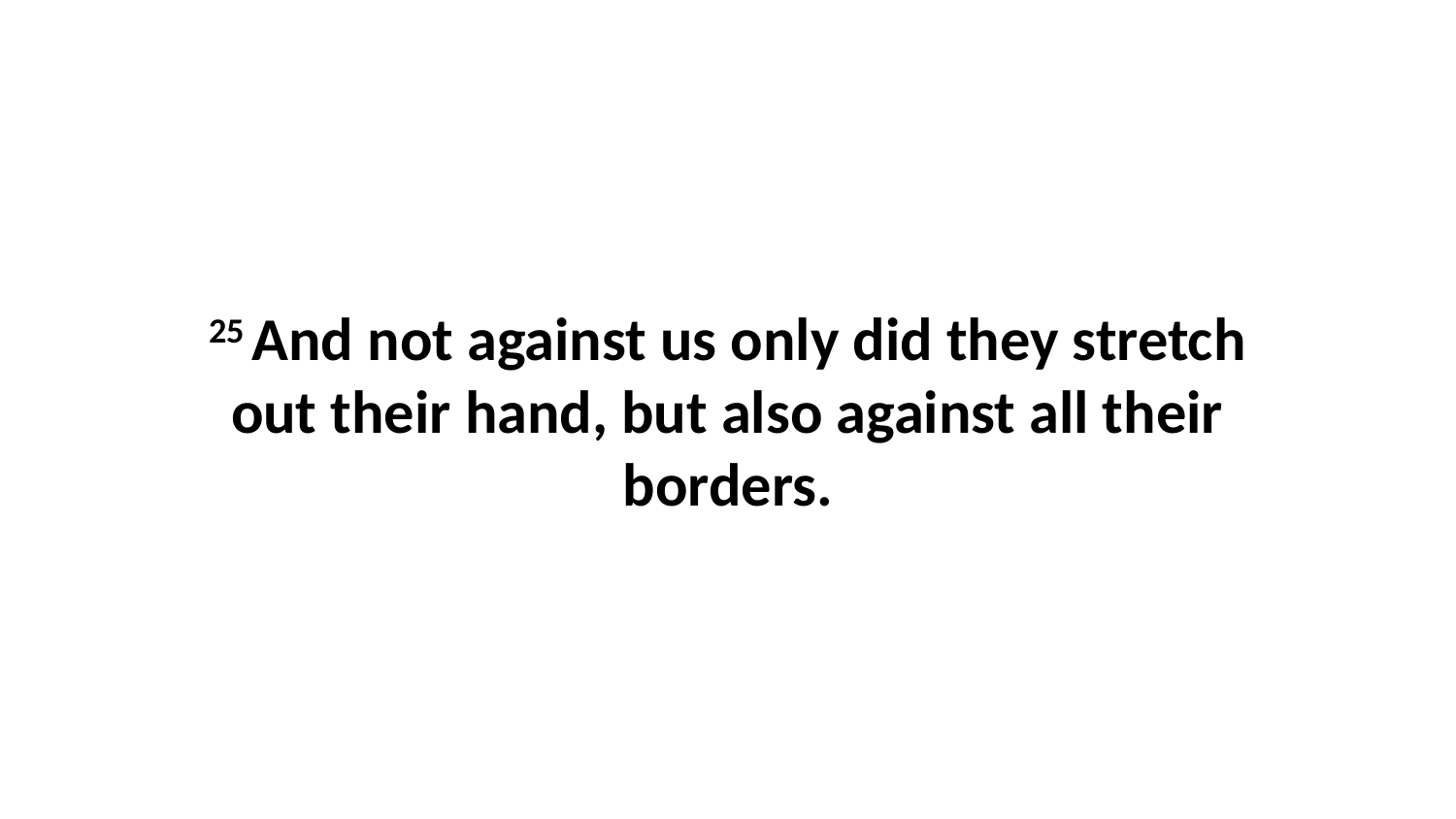

25 And not against us only did they stretch out their hand, but also against all their borders.